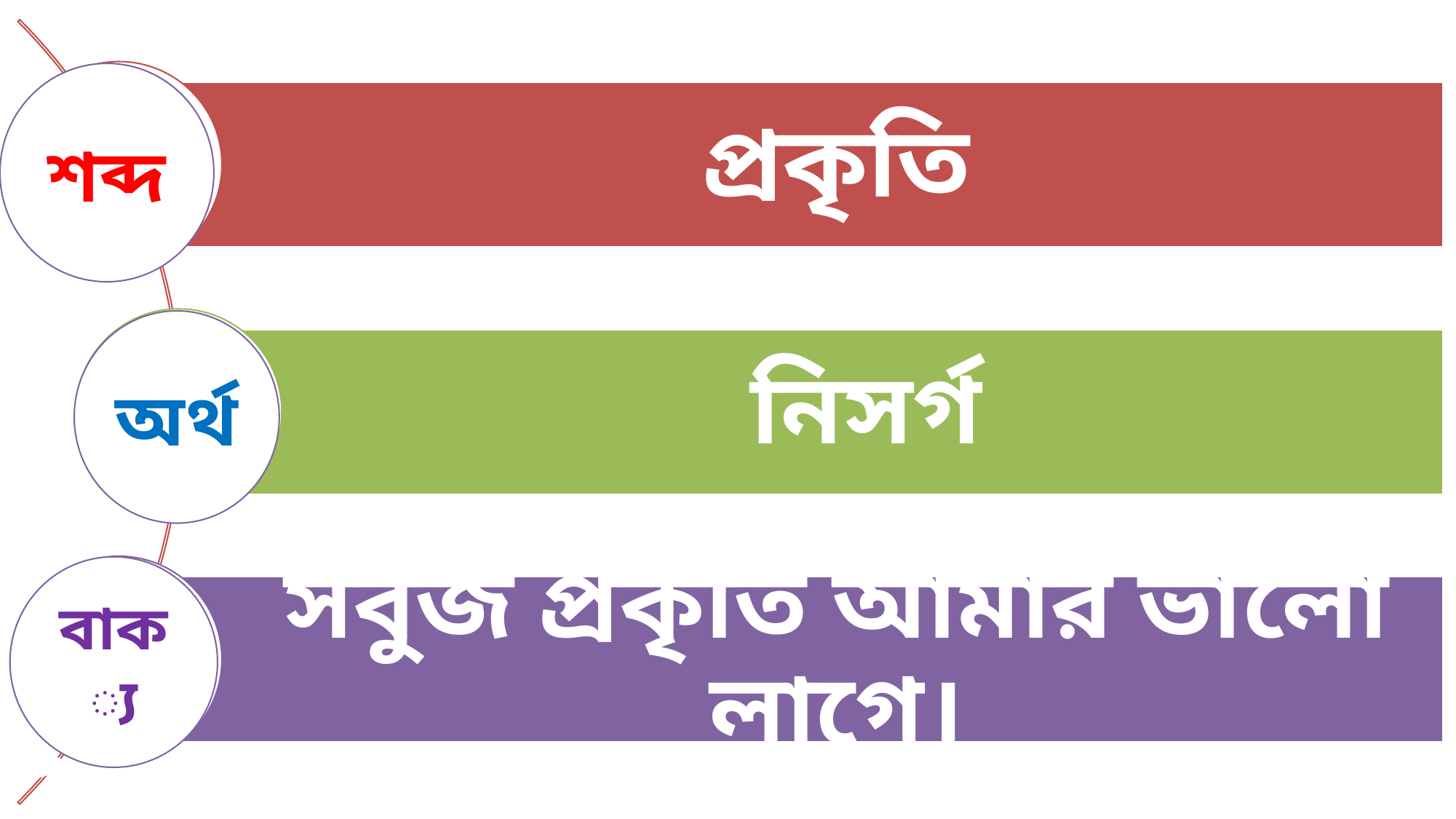

প্রকৃতি
নিসর্গ
সবুজ প্রকৃতি আমার ভালো লাগে।

শব্দ
অর্থ
বাক্য